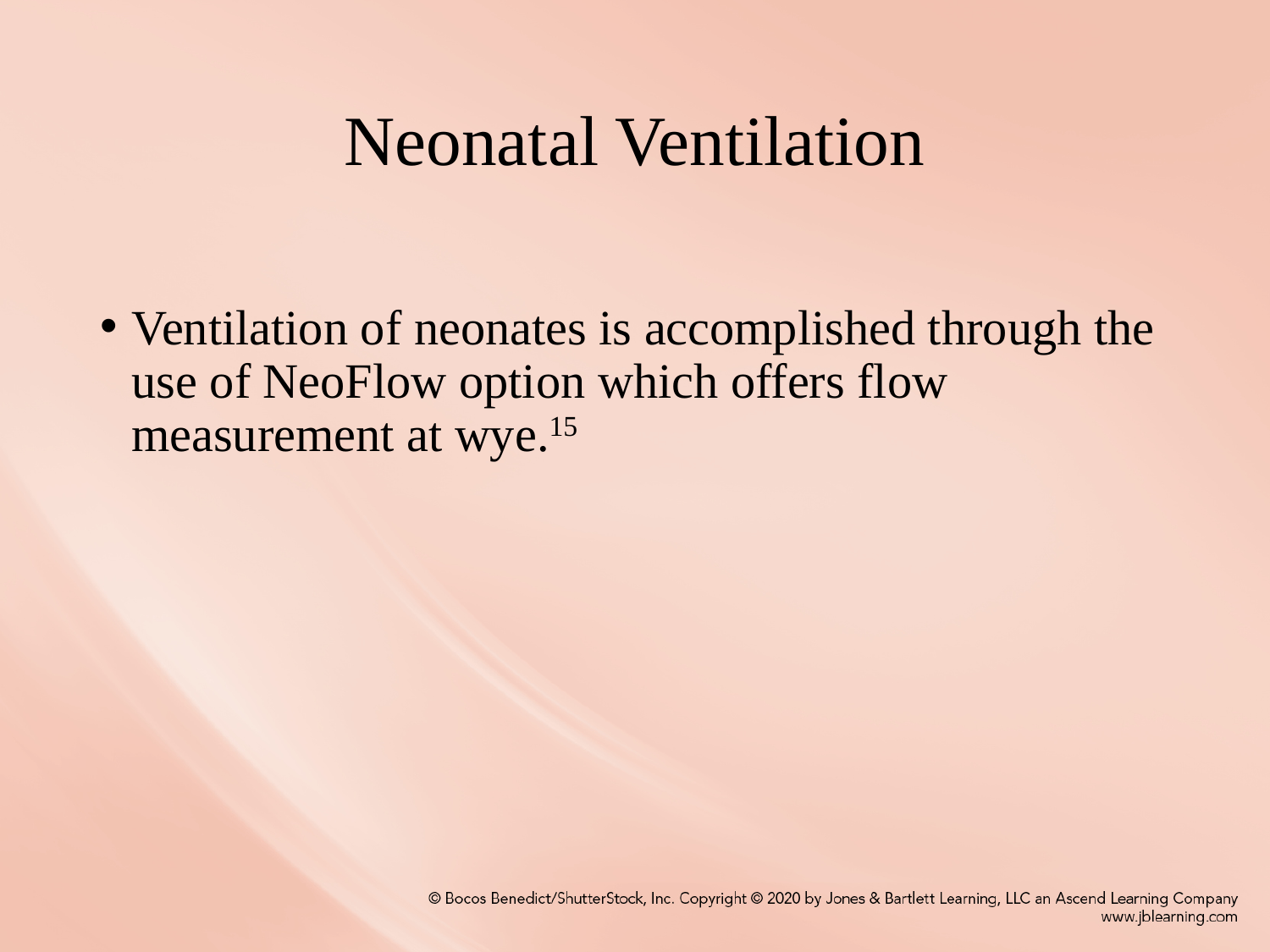

# Neonatal Ventilation
Ventilation of neonates is accomplished through the use of NeoFlow option which offers flow measurement at wye.15